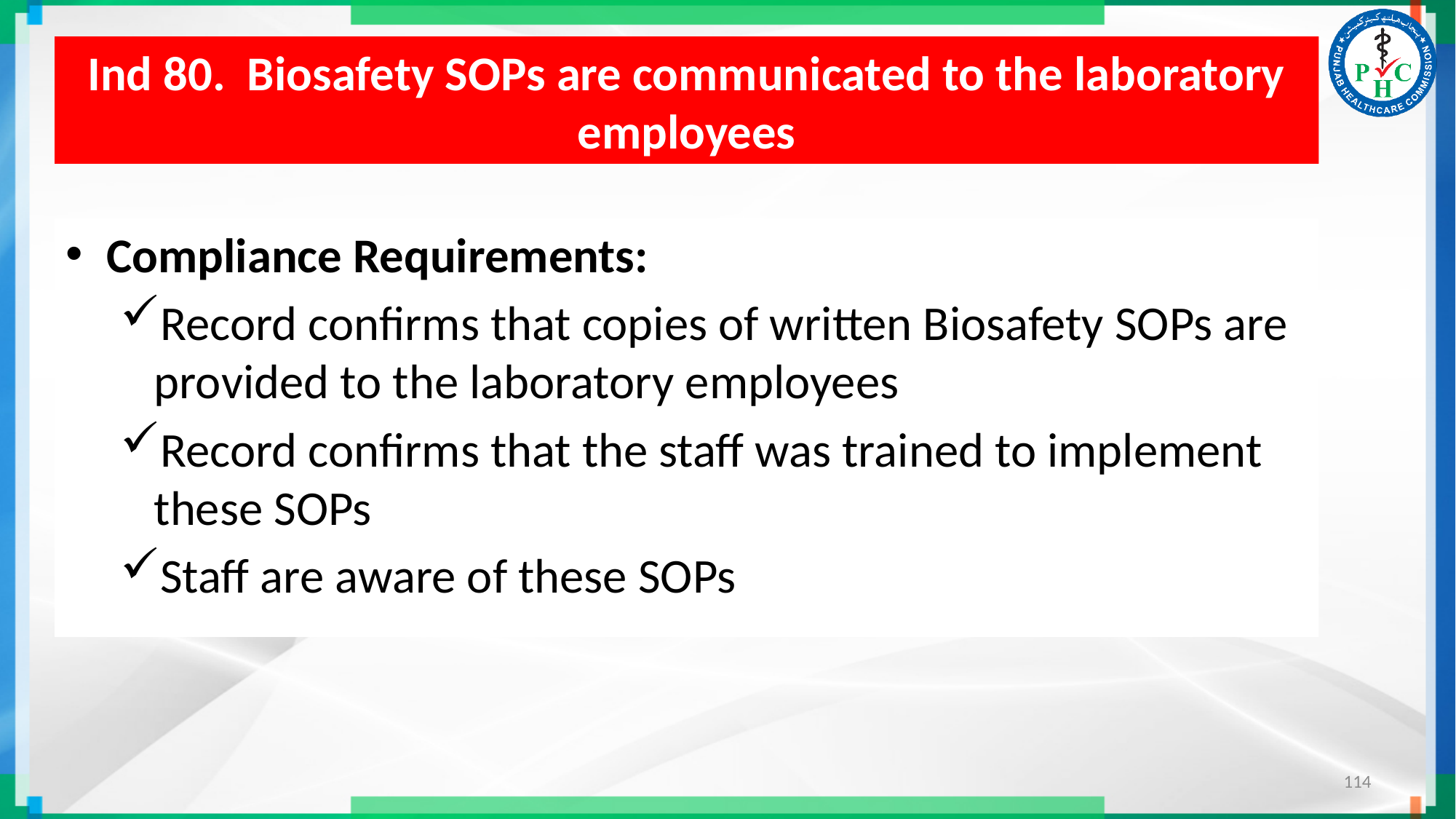

# Ind 80.  Biosafety SOPs are communicated to the laboratory employees
Compliance Requirements:
Record confirms that copies of written Biosafety SOPs are provided to the laboratory employees
Record confirms that the staff was trained to implement these SOPs
Staff are aware of these SOPs

114